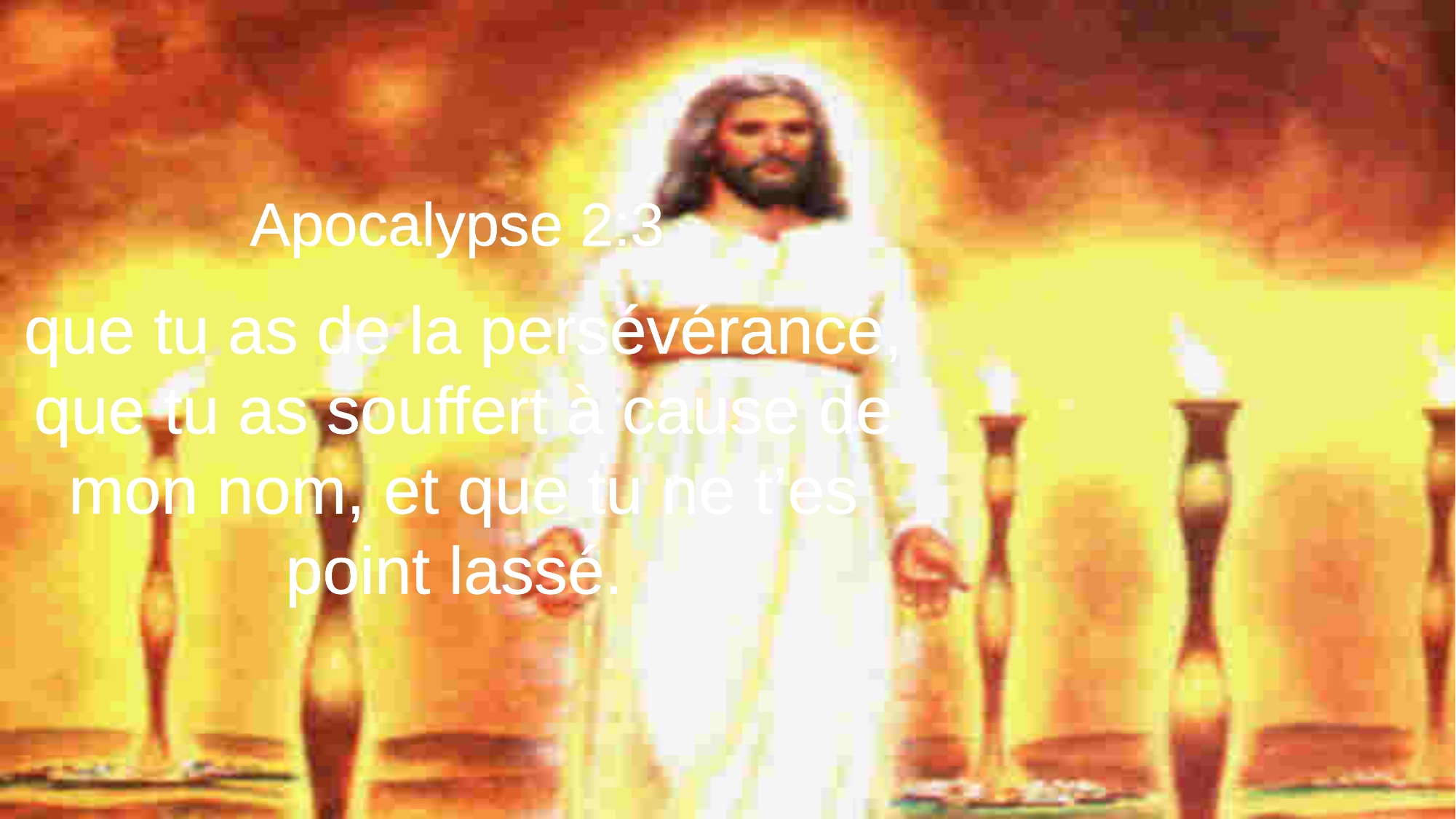

Apocalypse 2:3
que tu as de la persévérance, que tu as souffert à cause de mon nom, et que tu ne t’es point lassé.